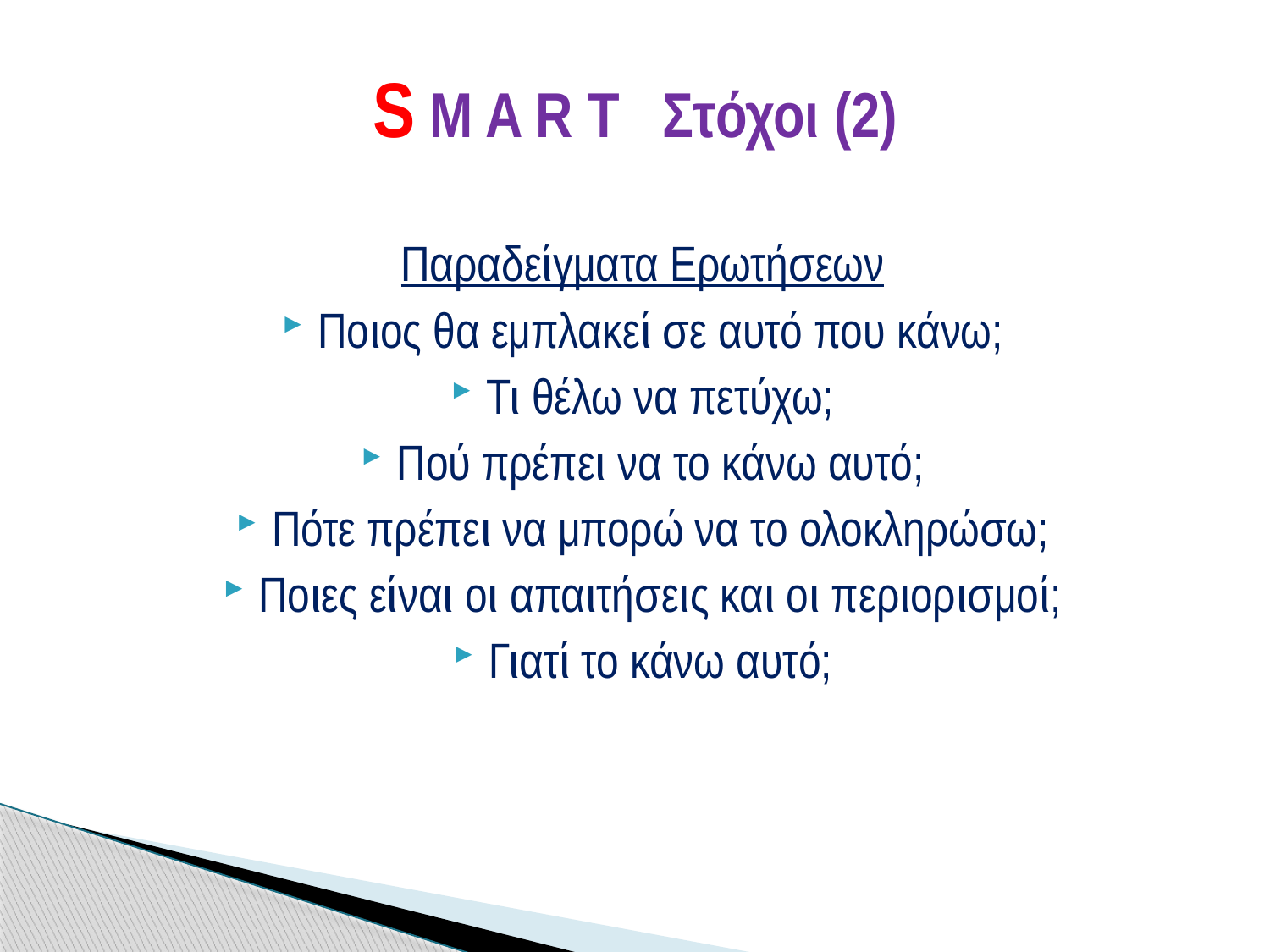

# S M A R T   Στόχοι (2)
Παραδείγματα Ερωτήσεων
Ποιος θα εμπλακεί σε αυτό που κάνω;
Τι θέλω να πετύχω;
Πού πρέπει να το κάνω αυτό;
Πότε πρέπει να μπορώ να το ολοκληρώσω;
Ποιες είναι οι απαιτήσεις και οι περιορισμοί;
Γιατί το κάνω αυτό;